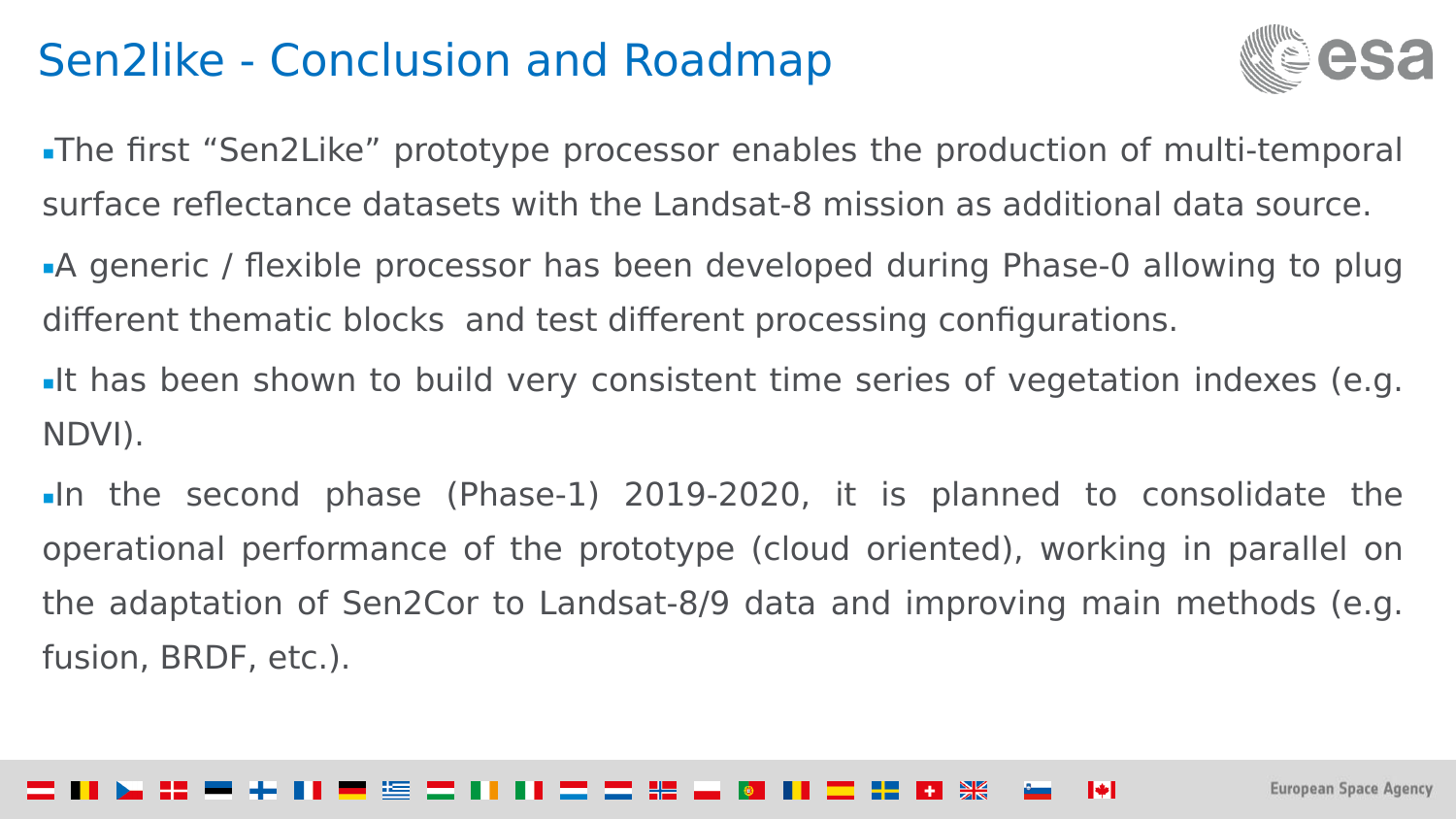

# Sen2like - Conclusion and Roadmap
The first “Sen2Like” prototype processor enables the production of multi-temporal surface reflectance datasets with the Landsat-8 mission as additional data source.
A generic / flexible processor has been developed during Phase-0 allowing to plug different thematic blocks  and test different processing configurations.
It has been shown to build very consistent time series of vegetation indexes (e.g. NDVI).
In the second phase (Phase-1) 2019-2020, it is planned to consolidate the operational performance of the prototype (cloud oriented), working in parallel on the adaptation of Sen2Cor to Landsat-8/9 data and improving main methods (e.g. fusion, BRDF, etc.).